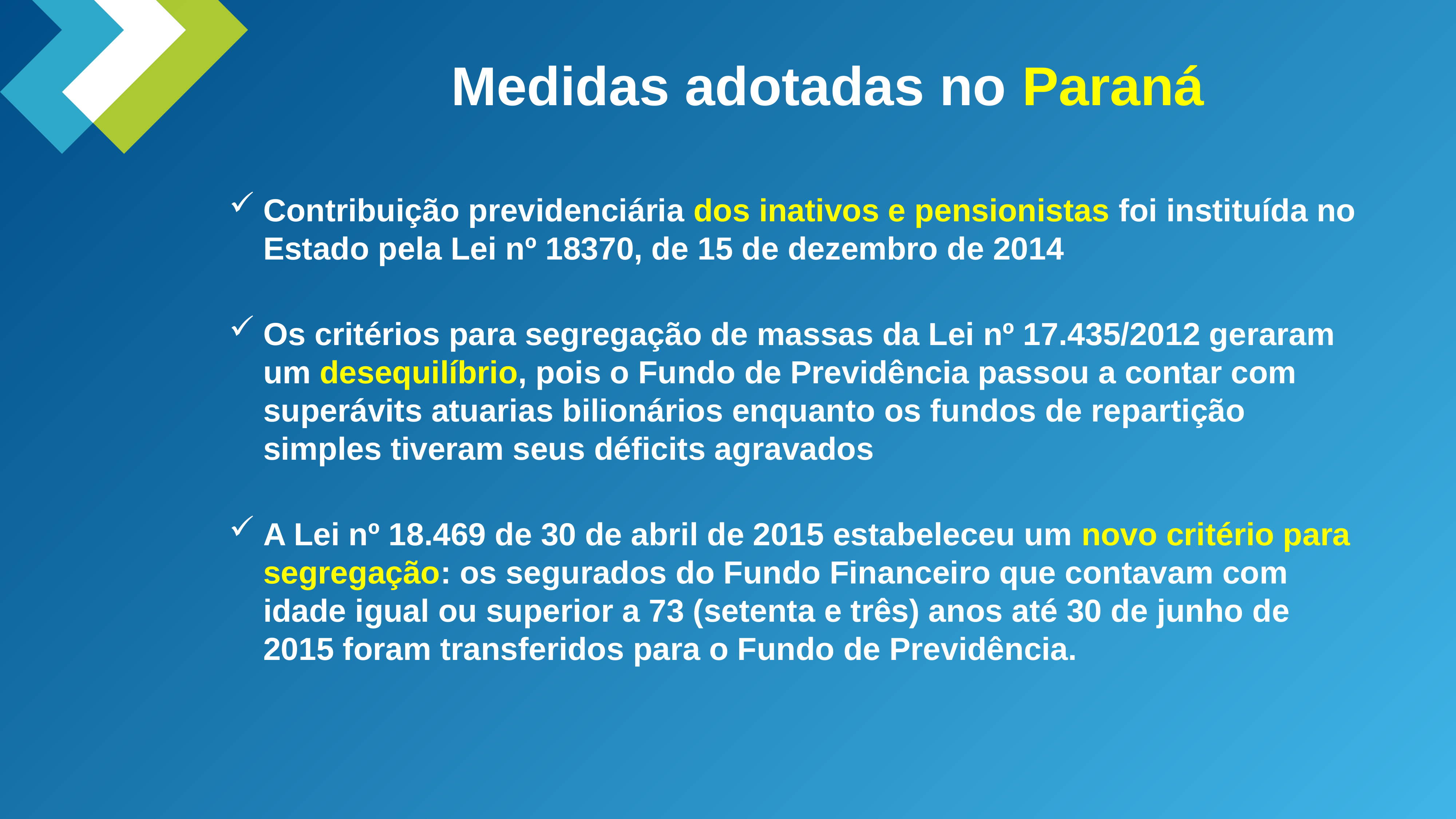

Medidas adotadas no Paraná
Contribuição previdenciária dos inativos e pensionistas foi instituída no Estado pela Lei nº 18370, de 15 de dezembro de 2014

Os critérios para segregação de massas da Lei nº 17.435/2012 geraram um desequilíbrio, pois o Fundo de Previdência passou a contar com superávits atuarias bilionários enquanto os fundos de repartição simples tiveram seus déficits agravados

A Lei nº 18.469 de 30 de abril de 2015 estabeleceu um novo critério para segregação: os segurados do Fundo Financeiro que contavam com idade igual ou superior a 73 (setenta e três) anos até 30 de junho de 2015 foram transferidos para o Fundo de Previdência.